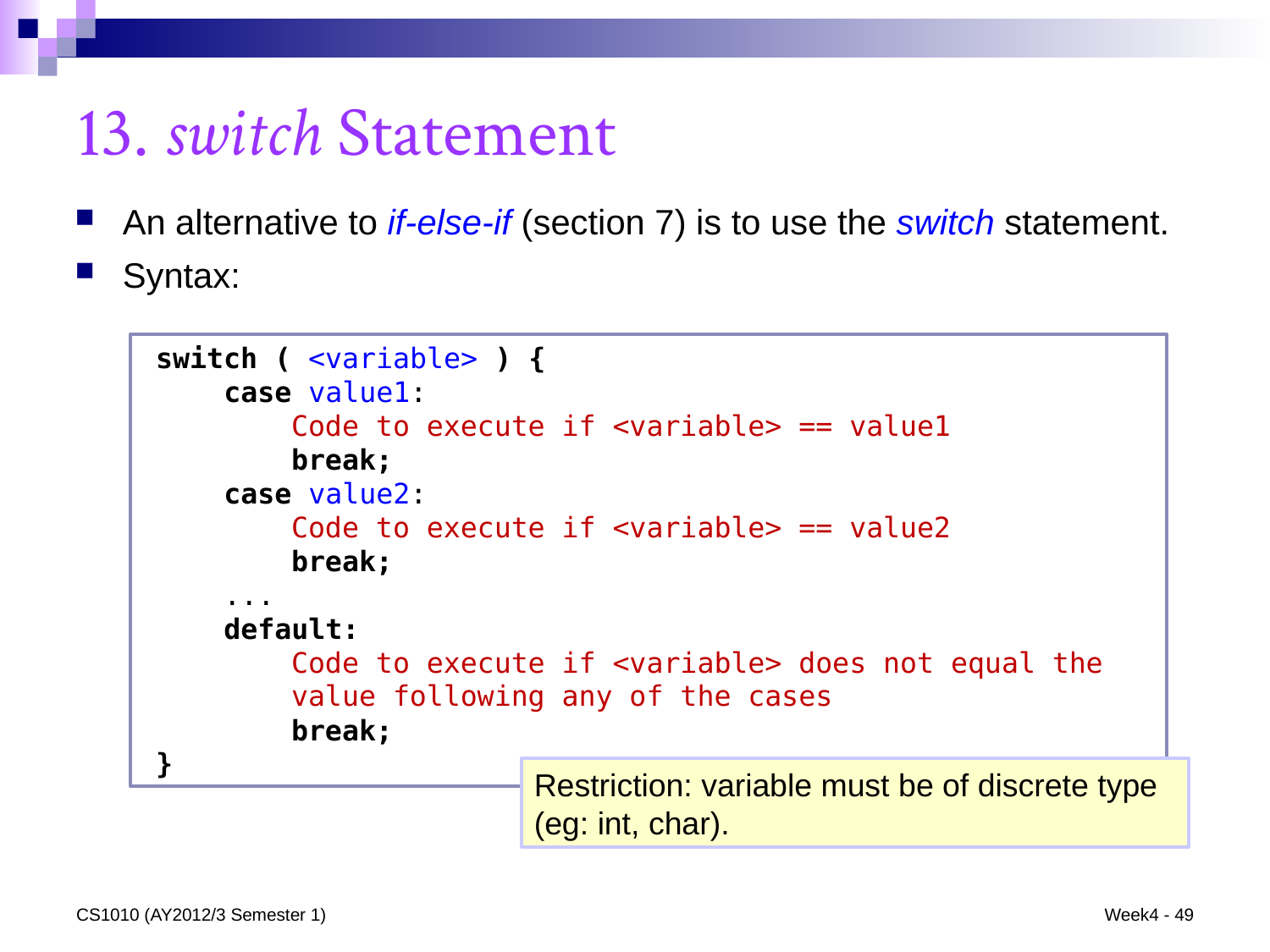

13. switch Statement
An alternative to if-else-if (section 7) is to use the switch statement.
Syntax:
switch ( <variable> ) {
    case value1:
        Code to execute if <variable> == value1
        break;
    case value2:
        Code to execute if <variable> == value2
        break;
    ...
    default:
        Code to execute if <variable> does not equal the
        value following any of the cases
        break;
}
Restriction: variable must be of discrete type
(eg: int, char).
CS1010 (AY2012/3 Semester 1)
Week4 - 49